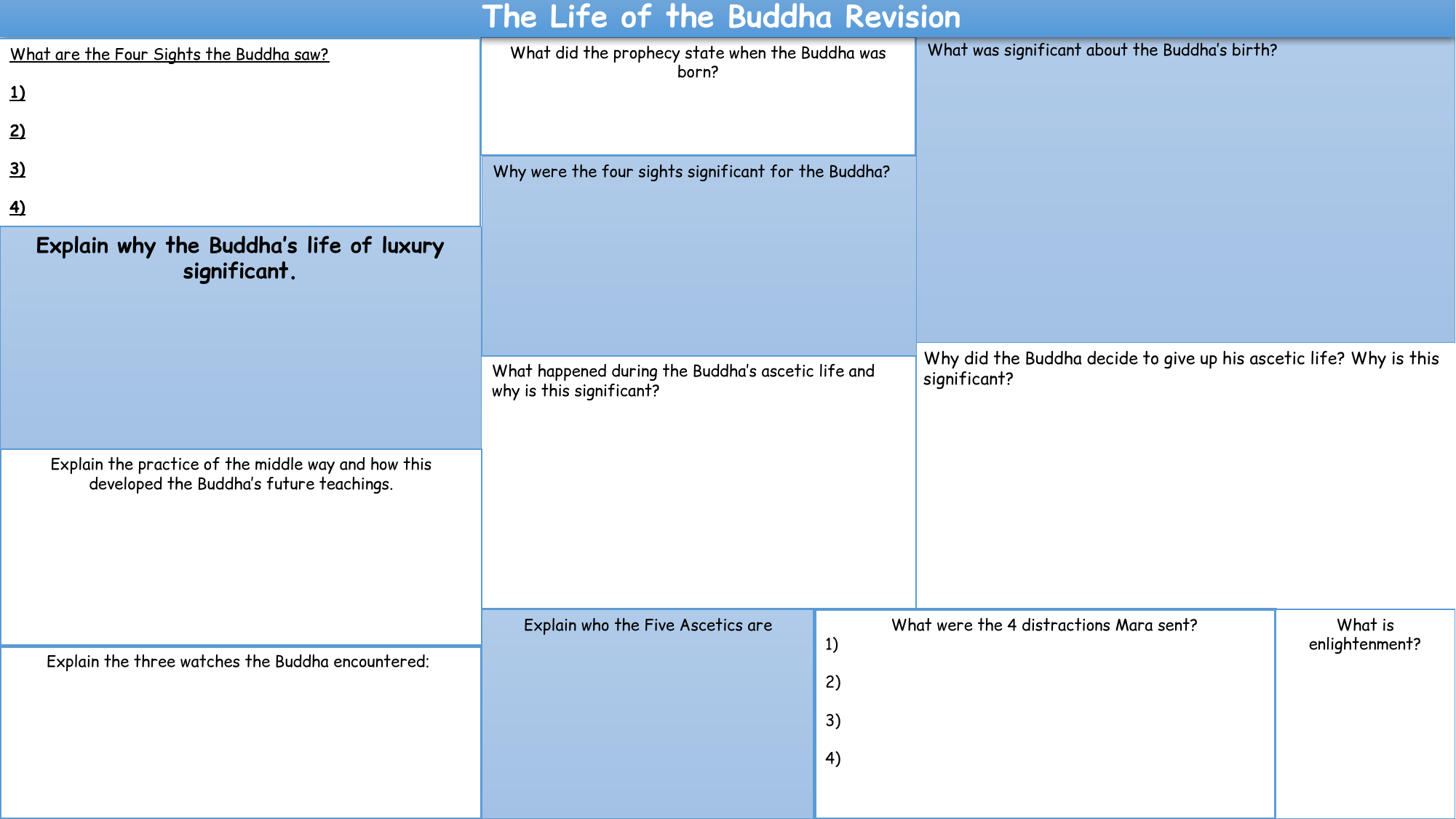

The Life of the Buddha Revision
What was significant about the Buddha’s birth?

What did the prophecy state when the Buddha was born?
What are the Four Sights the Buddha saw?

1)

2)

3)

4)
Why were the four sights significant for the Buddha?
Explain why the Buddha’s life of luxury significant.
Why did the Buddha decide to give up his ascetic life? Why is this significant?

What happened during the Buddha’s ascetic life and why is this significant?

Explain the practice of the middle way and how this developed the Buddha’s future teachings.

Explain who the Five Ascetics are
What were the 4 distractions Mara sent?
1)

2)

3)

4)
What is enlightenment?
Explain the three watches the Buddha encountered: